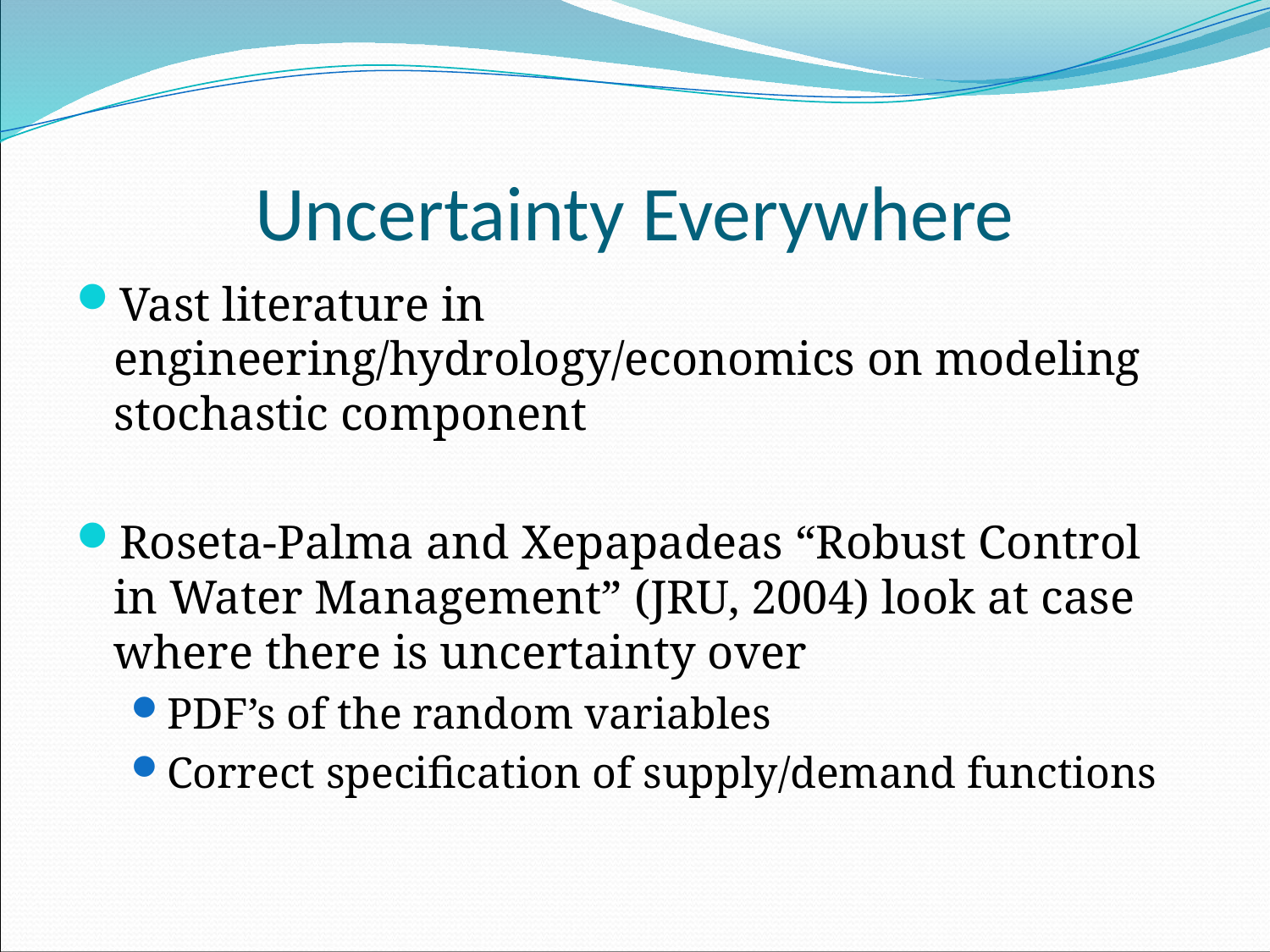

# Uncertainty Everywhere
Vast literature in engineering/hydrology/economics on modeling stochastic component

Roseta-Palma and Xepapadeas “Robust Control in Water Management” (JRU, 2004) look at case where there is uncertainty over
PDF’s of the random variables
Correct specification of supply/demand functions